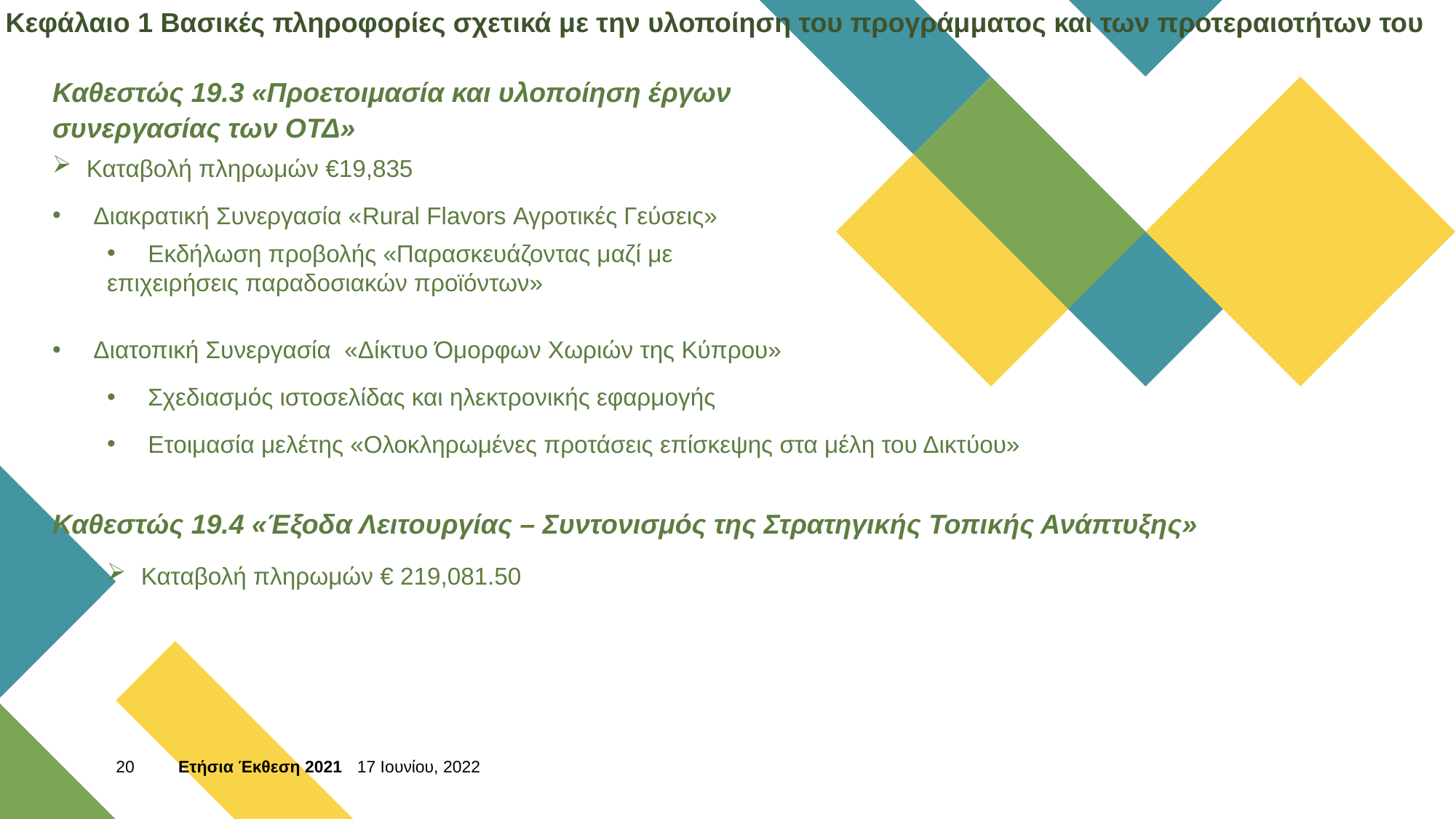

Κεφάλαιο 1 Βασικές πληροφορίες σχετικά με την υλοποίηση του προγράμματος και των προτεραιοτήτων του
Καθεστώς 19.3 «Προετοιμασία και υλοποίηση έργων
συνεργασίας των ΟΤΔ»
Καταβολή πληρωμών €19,835
Διακρατική Συνεργασία «Rural Flavors Αγροτικές Γεύσεις»
Εκδήλωση προβολής «Παρασκευάζοντας μαζί με
επιχειρήσεις παραδοσιακών προϊόντων»

Διατοπική Συνεργασία  «Δίκτυο Όμορφων Χωριών της Κύπρου»
Σχεδιασμός ιστοσελίδας και ηλεκτρονικής εφαρμογής
Ετοιμασία μελέτης «Ολοκληρωμένες προτάσεις επίσκεψης στα μέλη του Δικτύου»

Καθεστώς 19.4 «Έξοδα Λειτουργίας – Συντονισμός της Στρατηγικής Τοπικής Ανάπτυξης»

Καταβολή πληρωμών € 219,081.50
20
Ετήσια Έκθεση 2021
17 Ιουνίου, 2022